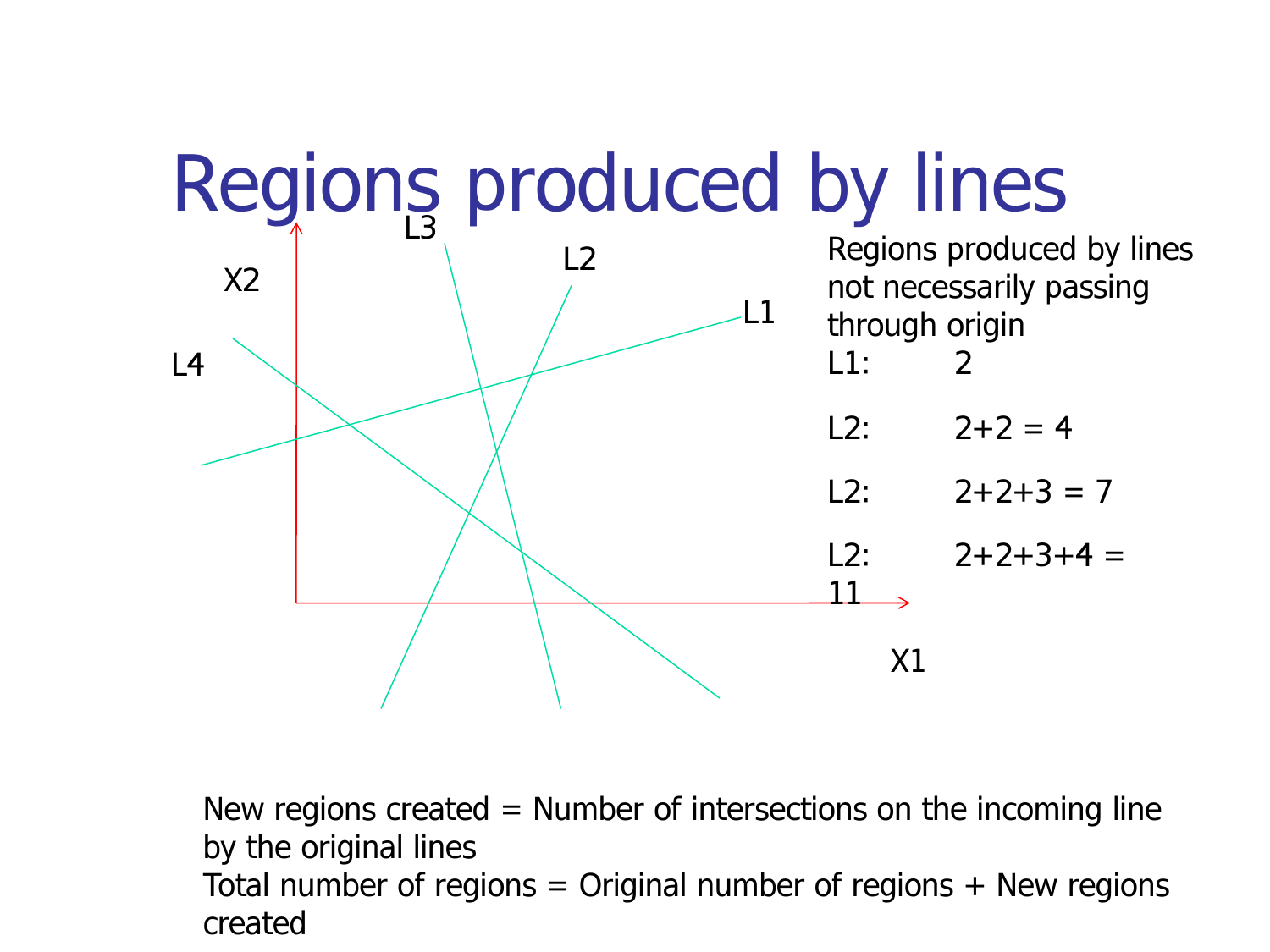

# Regions produced by lines
L3
Regions produced by lines not necessarily passing through origin
L1: 	2
L2
X2
L1
L4
L2:	2+2 = 4
L2:	2+2+3 = 7
L2:	2+2+3+4 = 11
X1
New regions created = Number of intersections on the incoming line by the original lines
Total number of regions = Original number of regions + New regions created